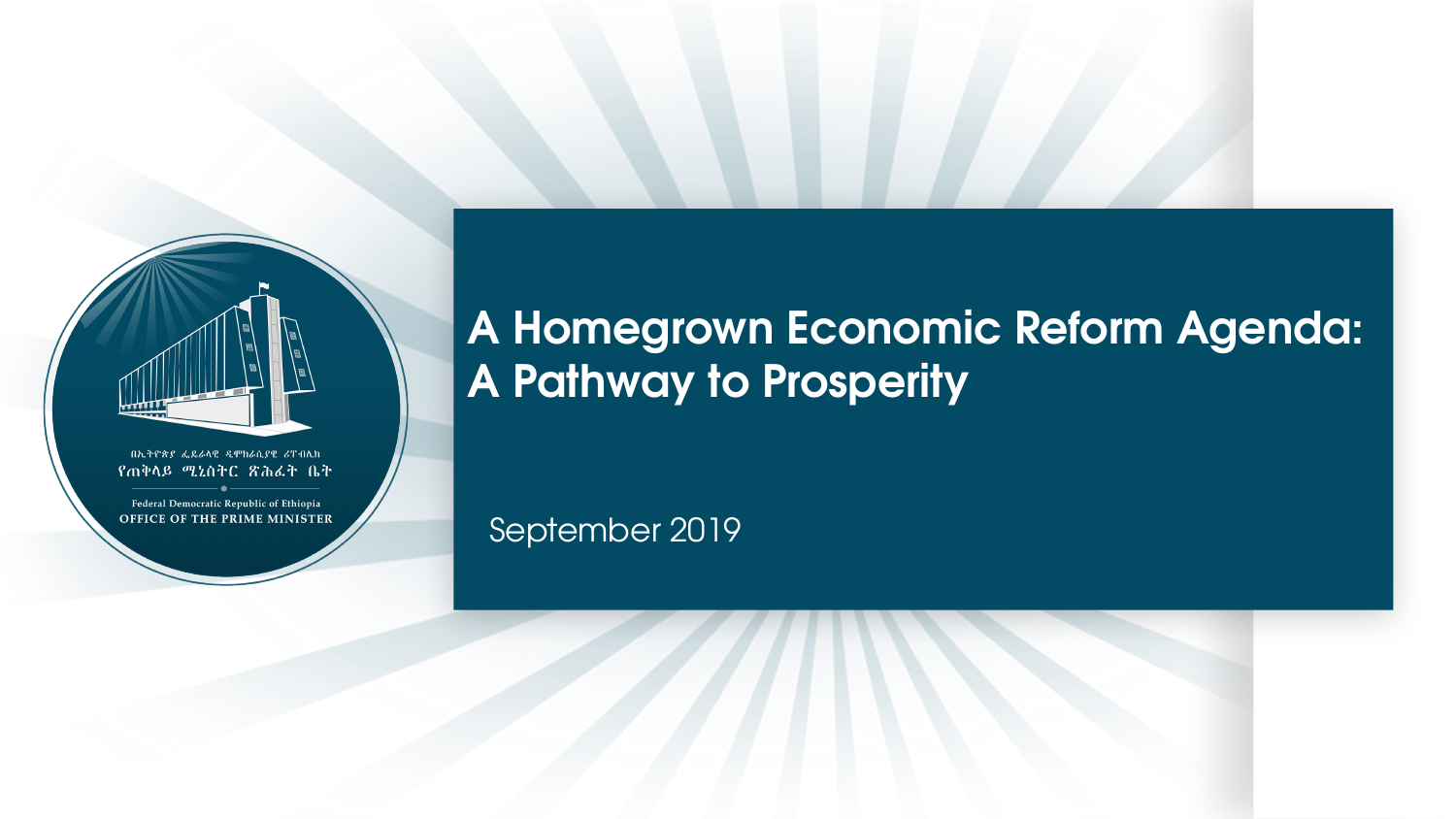

# A Homegrown Economic Reform Agenda: A Pathway to Prosperity
September 2019